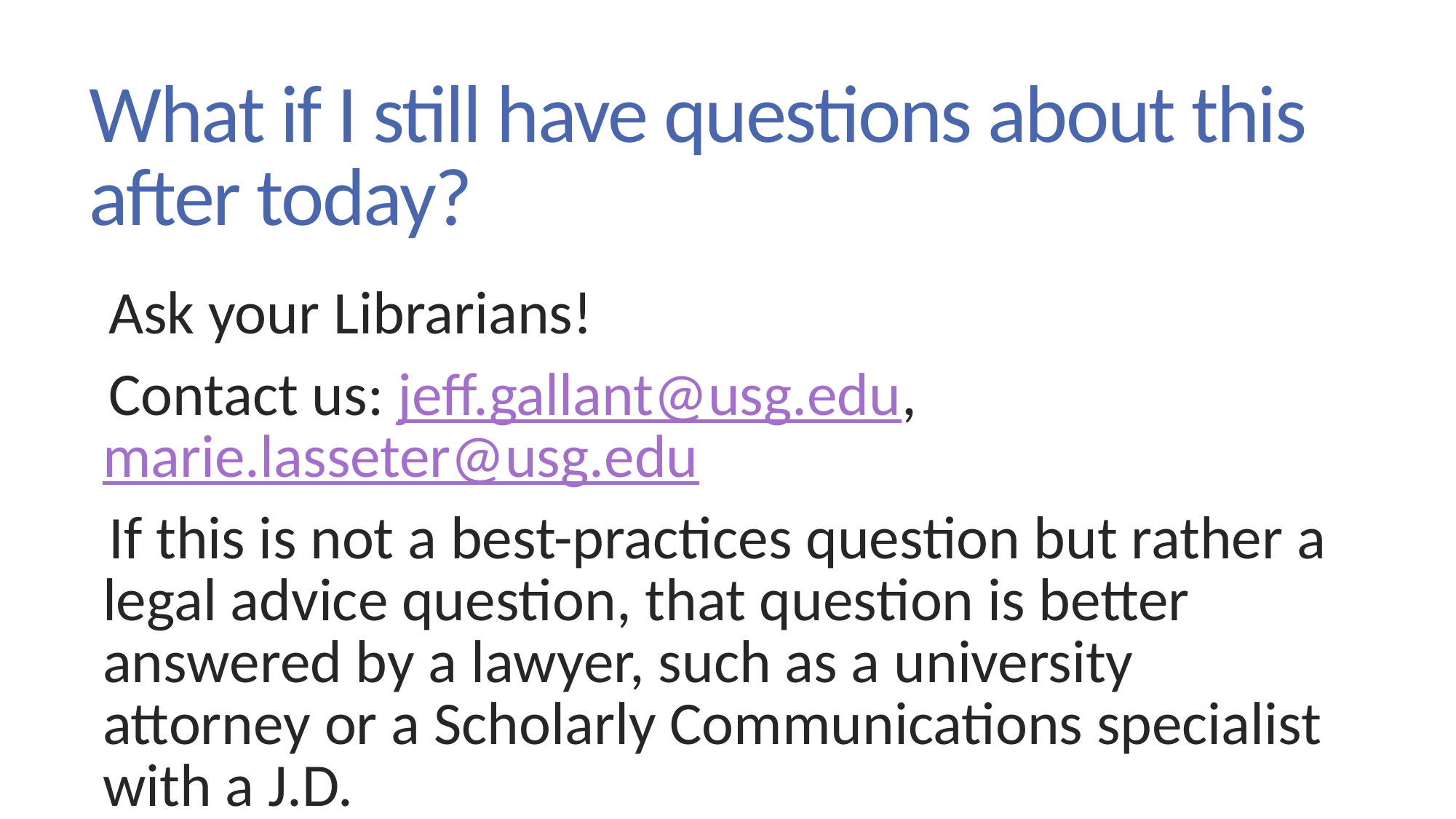

# What if I still have questions about this after today?
Ask your Librarians!
Contact us: jeff.gallant@usg.edu, marie.lasseter@usg.edu
If this is not a best-practices question but rather a legal advice question, that question is better answered by a lawyer, such as a university attorney or a Scholarly Communications specialist with a J.D.